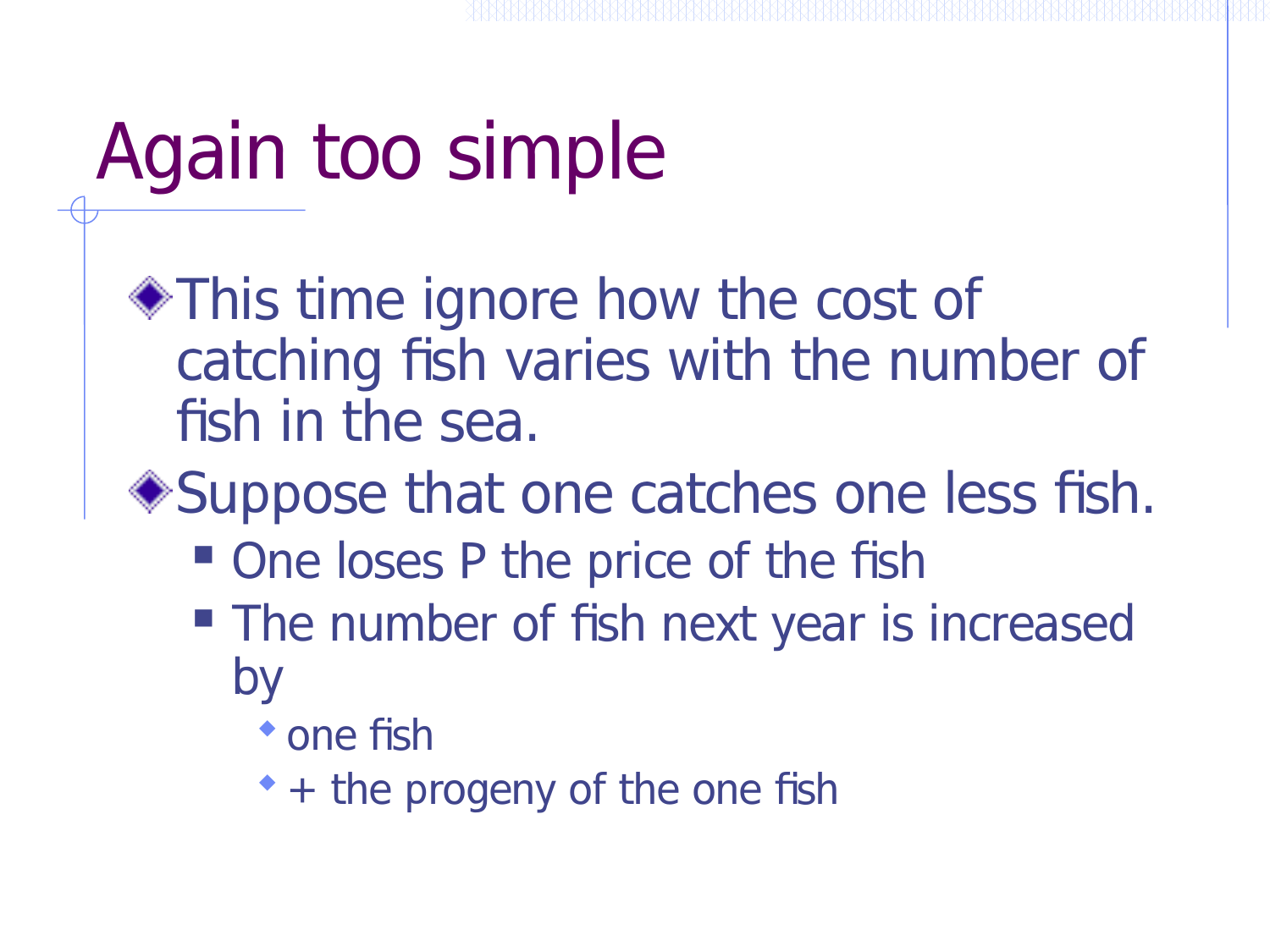

# Again too simple
This time ignore how the cost of catching fish varies with the number of fish in the sea.
Suppose that one catches one less fish.
One loses P the price of the fish
The number of fish next year is increased by
one fish
+ the progeny of the one fish